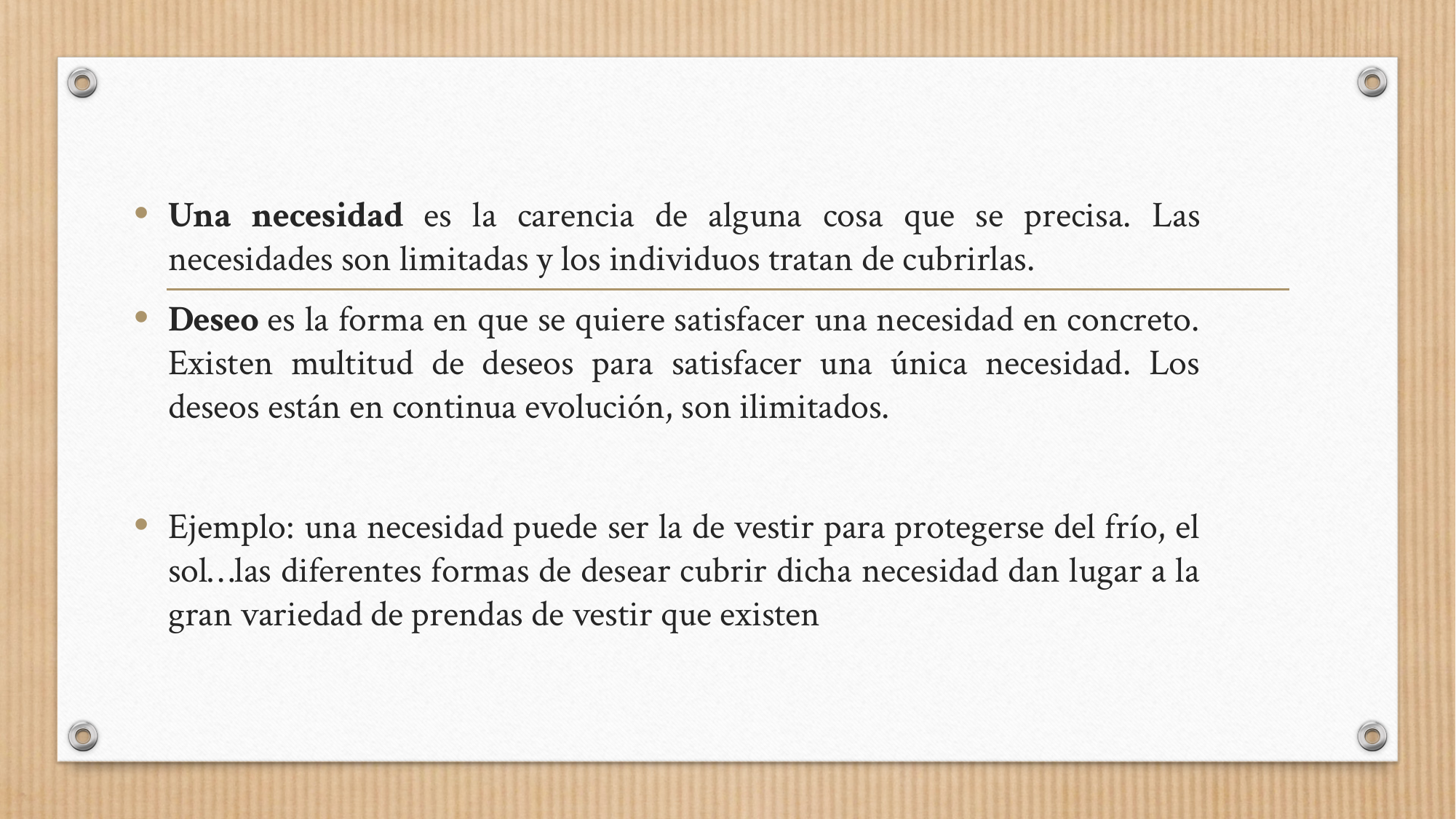

Una necesidad es la carencia de alguna cosa que se precisa. Las necesidades son limitadas y los individuos tratan de cubrirlas.
Deseo es la forma en que se quiere satisfacer una necesidad en concreto. Existen multitud de deseos para satisfacer una única necesidad. Los deseos están en continua evolución, son ilimitados.

Ejemplo: una necesidad puede ser la de vestir para protegerse del frío, el sol…las diferentes formas de desear cubrir dicha necesidad dan lugar a la gran variedad de prendas de vestir que existen